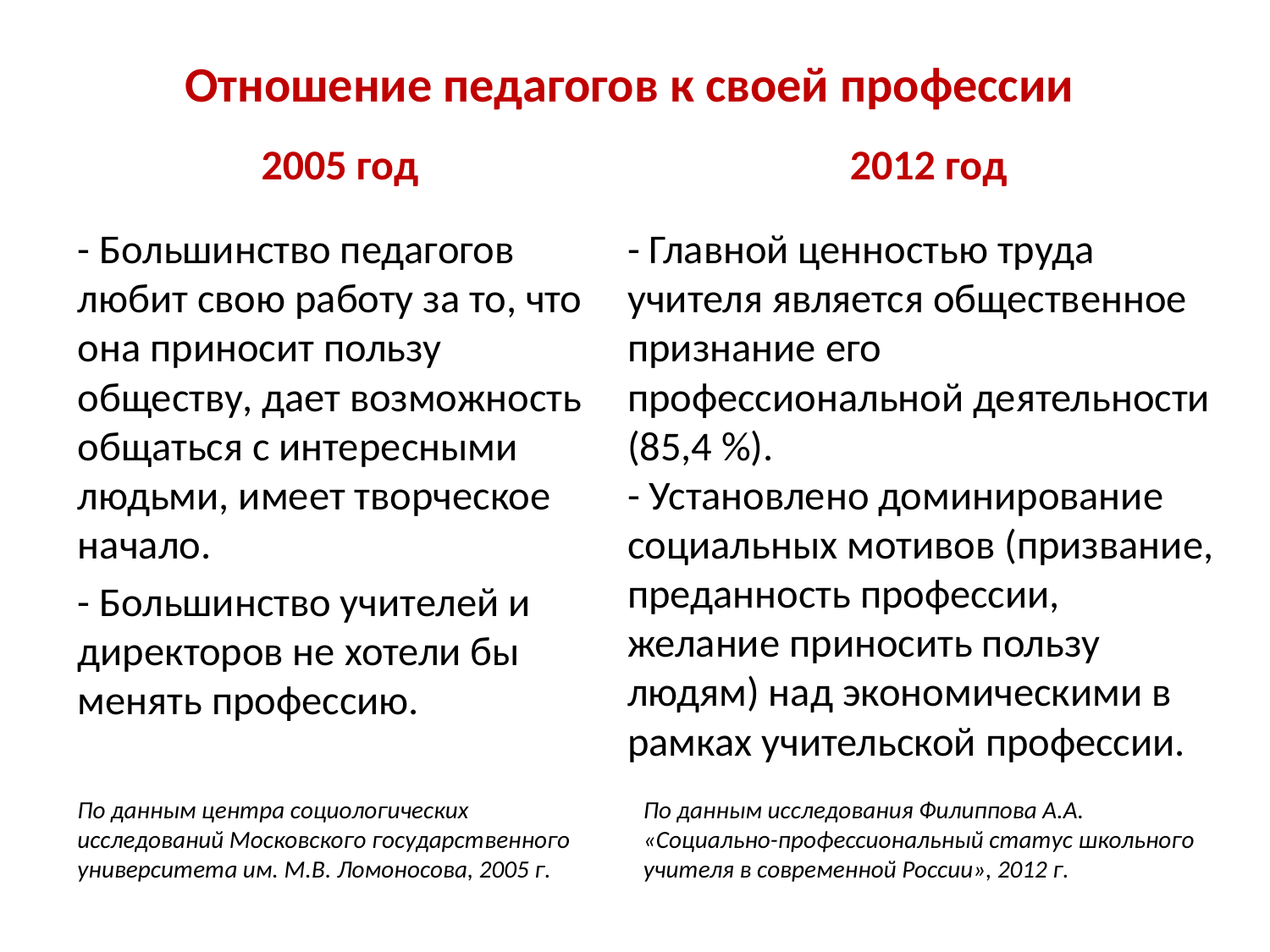

# Отношение педагогов к своей профессии
2005 год
2012 год
- Большинство педагогов любит свою работу за то, что она приносит пользу обществу, дает возможность общаться с интересными людьми, имеет творческое начало.
- Большинство учителей и директоров не хотели бы менять профессию.

- Главной ценностью труда учителя является общественное признание его профессиональной деятельности (85,4 %).
- Установлено доминирование социальных мотивов (призвание, преданность профессии, желание приносить пользу людям) над экономическими в рамках учительской профессии.
По данным центра социологических исследований Московского государственного университета им. М.В. Ломоносова, 2005 г.
По данным исследования Филиппова А.А. «Социально-профессиональный статус школьного учителя в современной России», 2012 г.